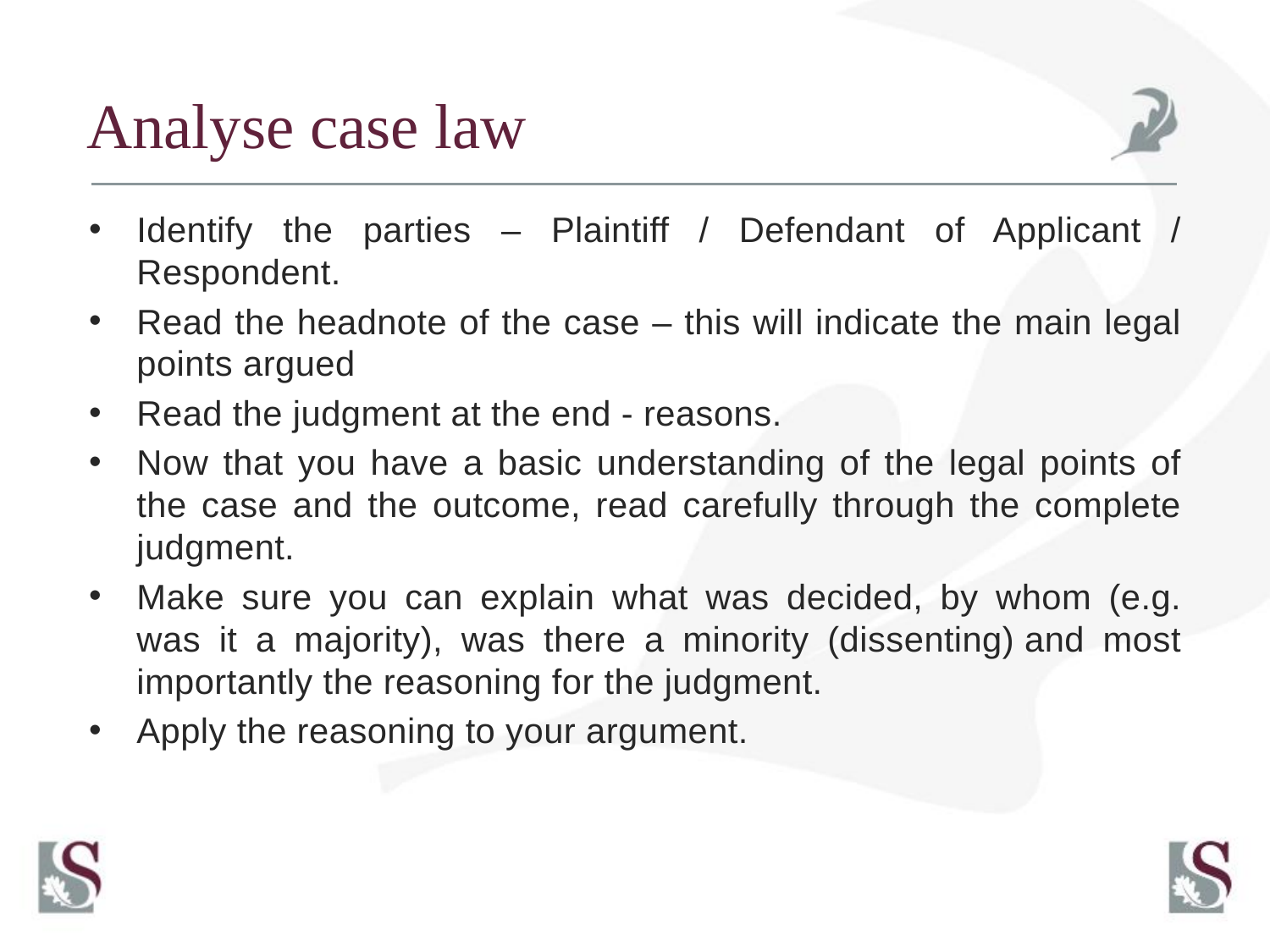

# Analyse case law
Identify the parties – Plaintiff / Defendant of Applicant / Respondent.
Read the headnote of the case – this will indicate the main legal points argued
Read the judgment at the end - reasons.
Now that you have a basic understanding of the legal points of the case and the outcome, read carefully through the complete judgment.
Make sure you can explain what was decided, by whom (e.g. was it a majority), was there a minority (dissenting) and most importantly the reasoning for the judgment.
Apply the reasoning to your argument.